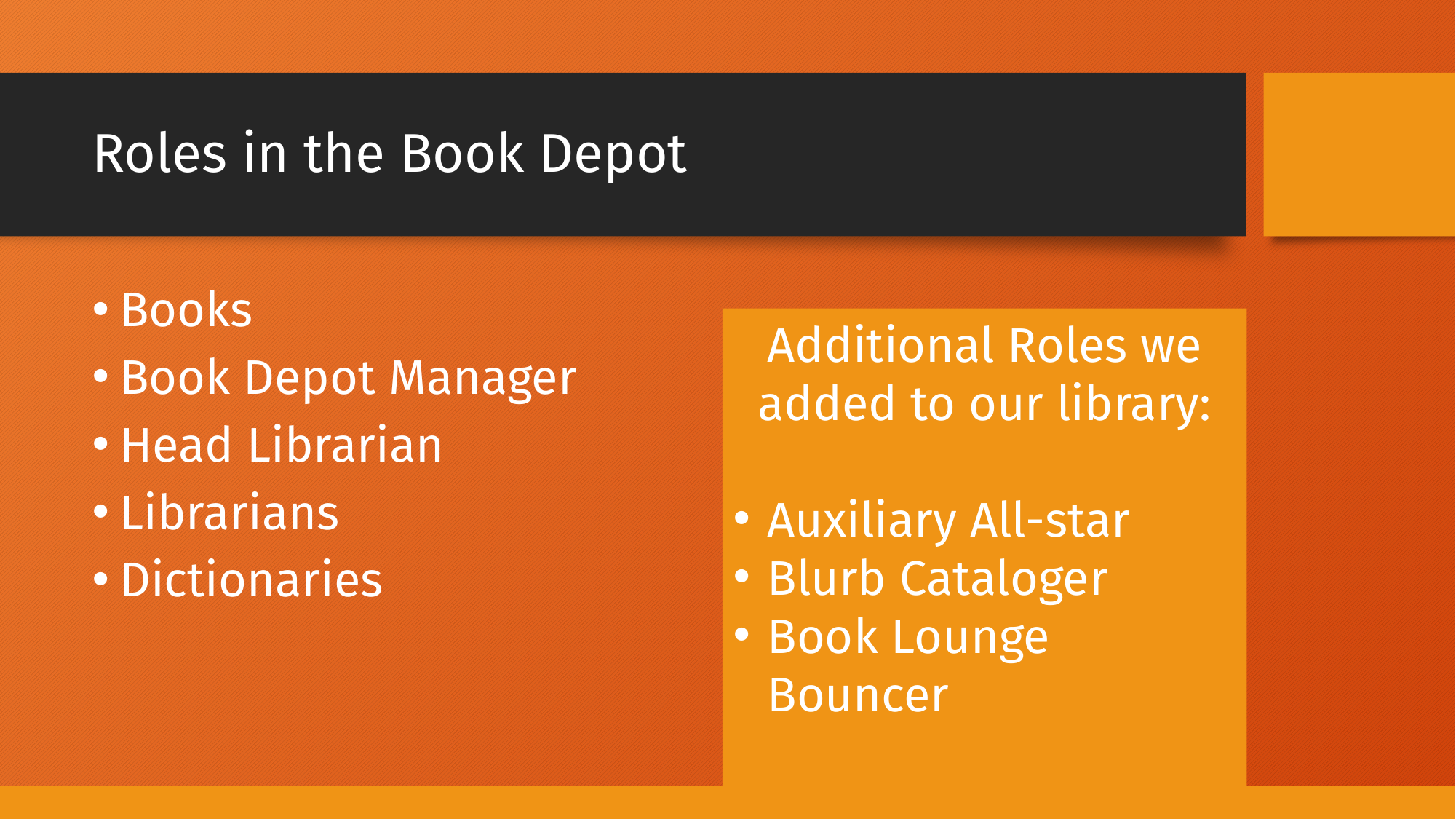

# Roles in the Book Depot
Books
Book Depot Manager
Head Librarian
Librarians
Dictionaries
Additional Roles we added to our library:

Auxiliary All-star
Blurb Cataloger
Book Lounge Bouncer